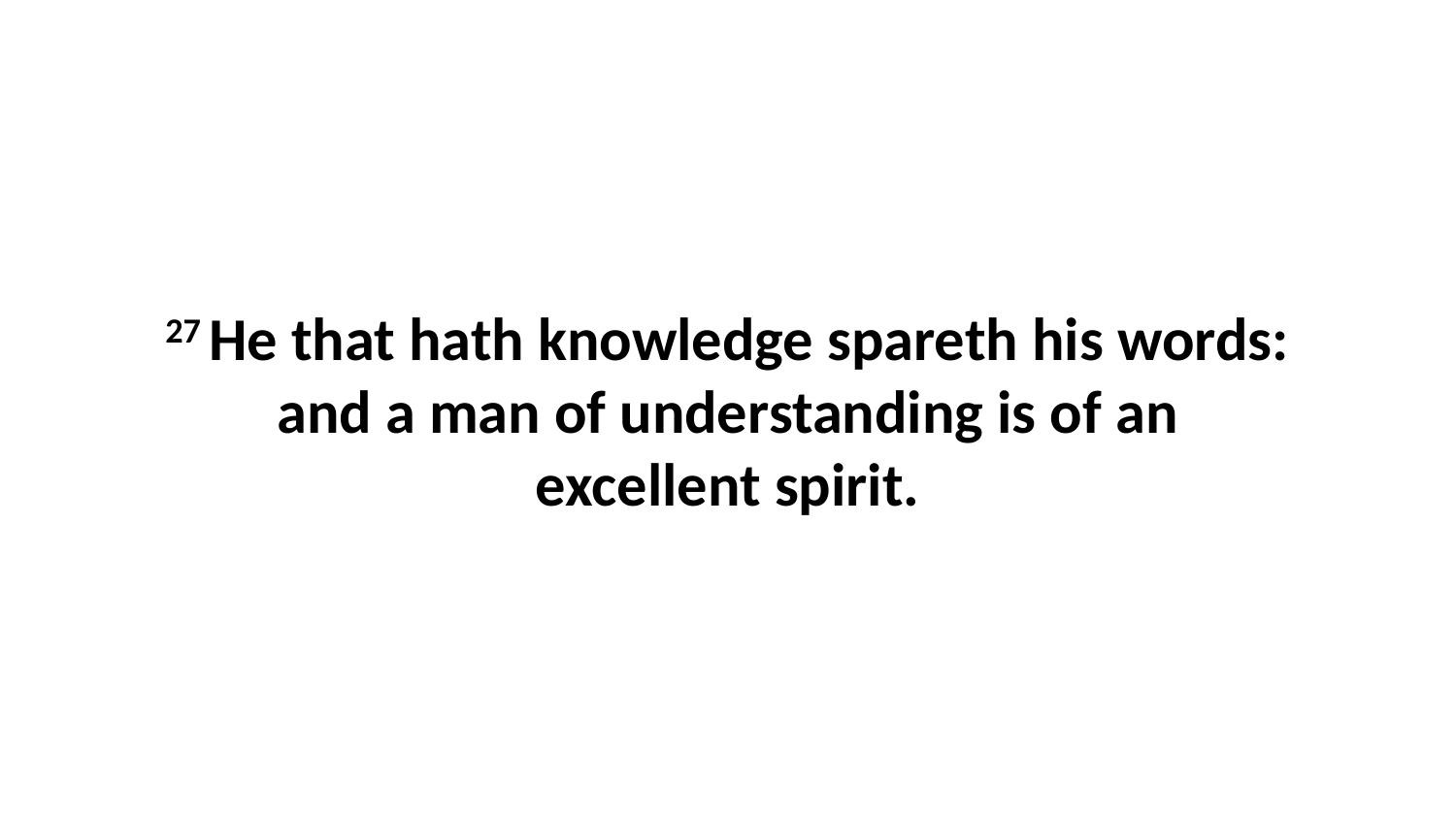

27 He that hath knowledge spareth his words: and a man of understanding is of an excellent spirit.